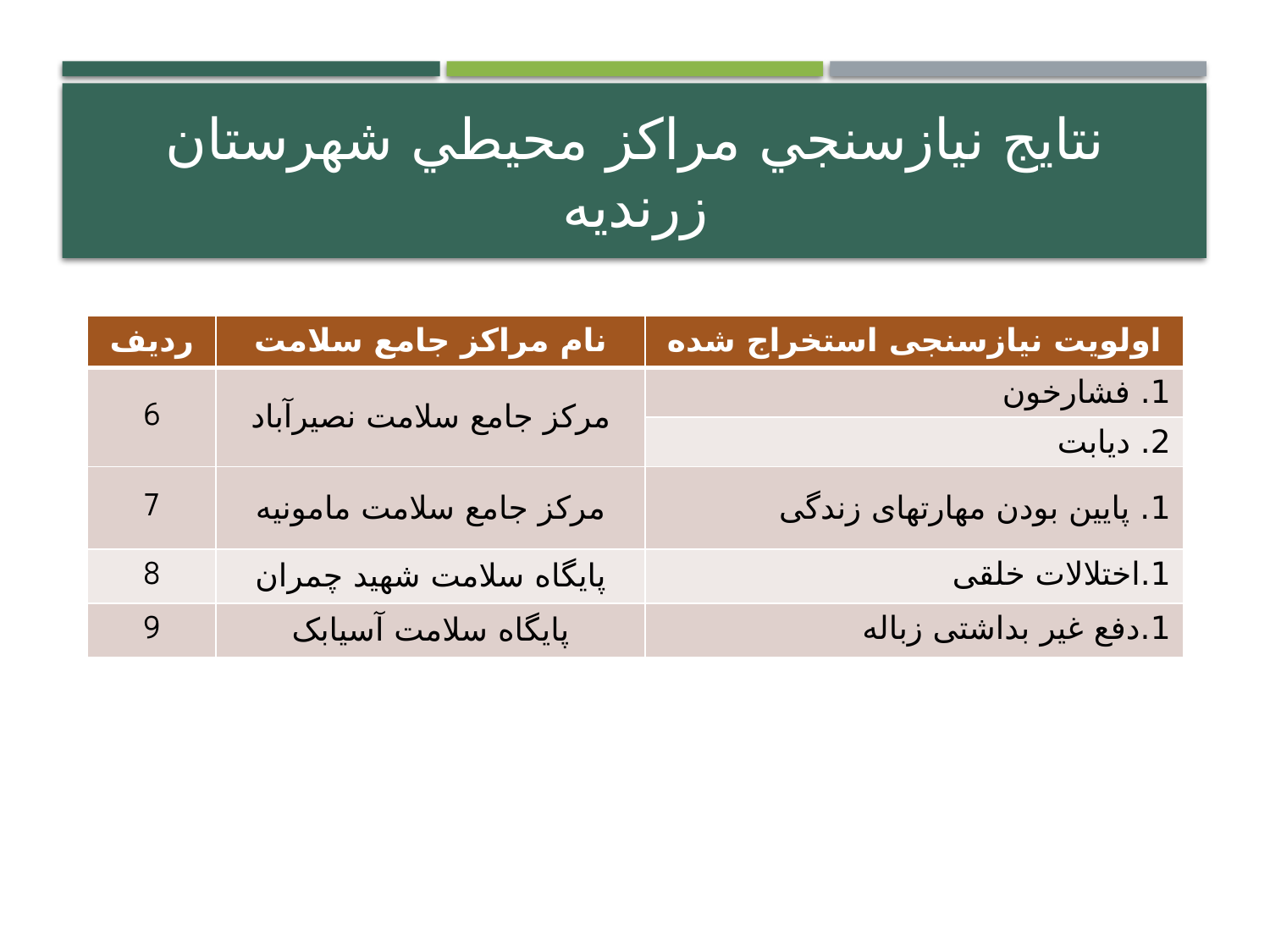

# نتايج نيازسنجي مراكز محيطي شهرستان زرنديه
| ردیف | نام مراکز جامع سلامت | اولویت نیازسنجی استخراج شده |
| --- | --- | --- |
| 6 | مرکز جامع سلامت نصیرآباد | 1. فشارخون |
|  |  | 2. دیابت |
| 7 | مرکز جامع سلامت مامونیه | 1. پایین بودن مهارتهای زندگی |
| 8 | پایگاه سلامت شهید چمران | 1.اختلالات خلقی |
| 9 | پایگاه سلامت آسیابک | 1.دفع غیر بداشتی زباله |